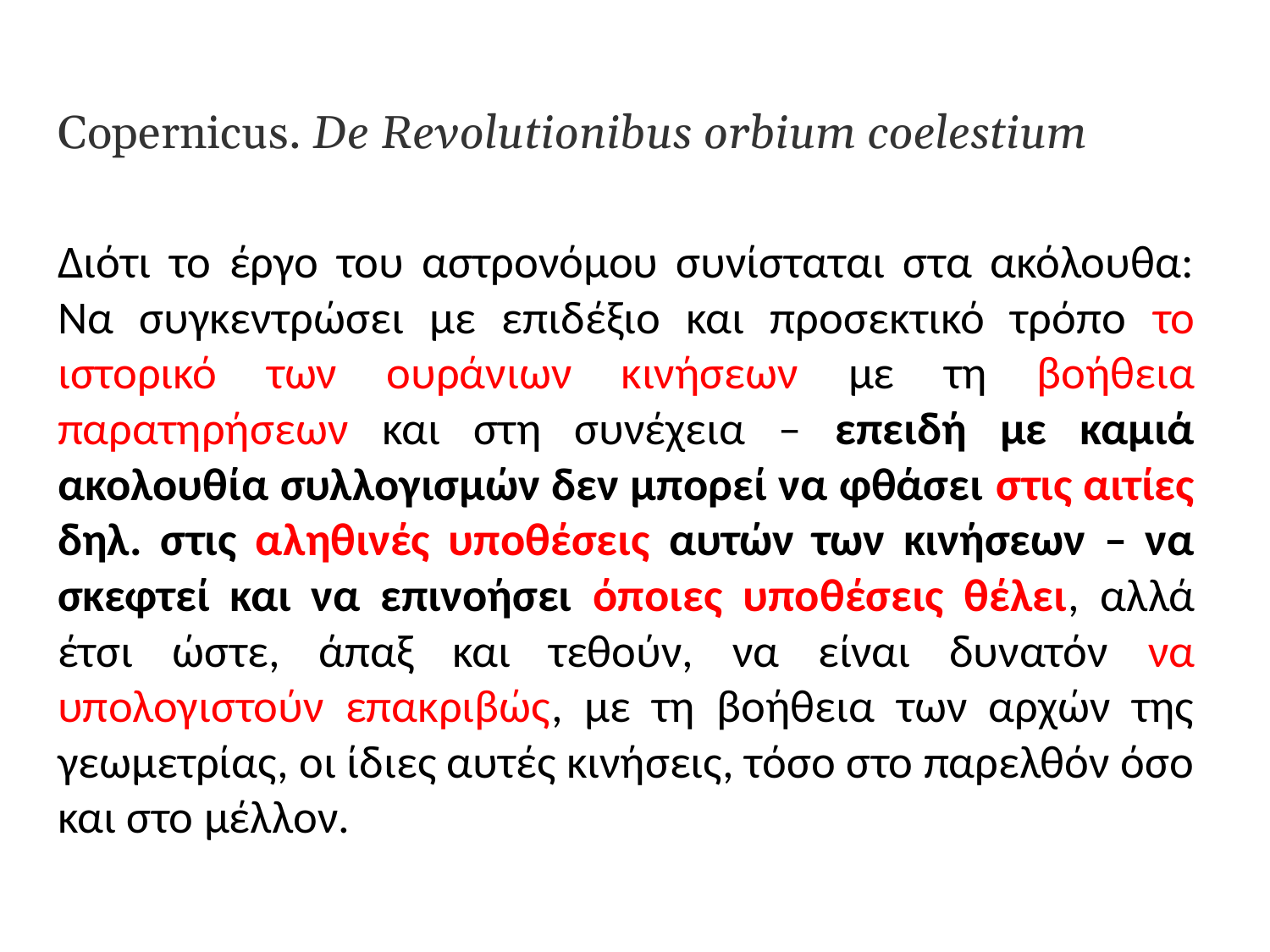

Copernicus. De Revolu­tionibus orbium coelestium

Διότι το έργο του αστρονόμου συνίσταται στα ακόλουθα: Να συγκεντρώσει με επιδέξιο και προσεκτικό τρόπο το ιστορικό των ουράνιων κινήσεων με τη βοήθεια παρατηρήσεων και στη συνέχεια – επειδή με καμιά ακολουθία συλλογισμών δεν μπορεί να φθάσει στις αιτίες δηλ. στις αληθινές υποθέσεις αυτών των κινήσεων – να σκεφτεί και να επινοήσει όποιες υποθέσεις θέλει, αλλά έτσι ώστε, άπαξ και τεθούν, να είναι δυνατόν να υπολογιστούν επακριβώς, με τη βοήθεια των αρχών της γεωμετρίας, οι ίδιες αυτές κινήσεις, τόσο στο παρελθόν όσο και στο μέλλον.